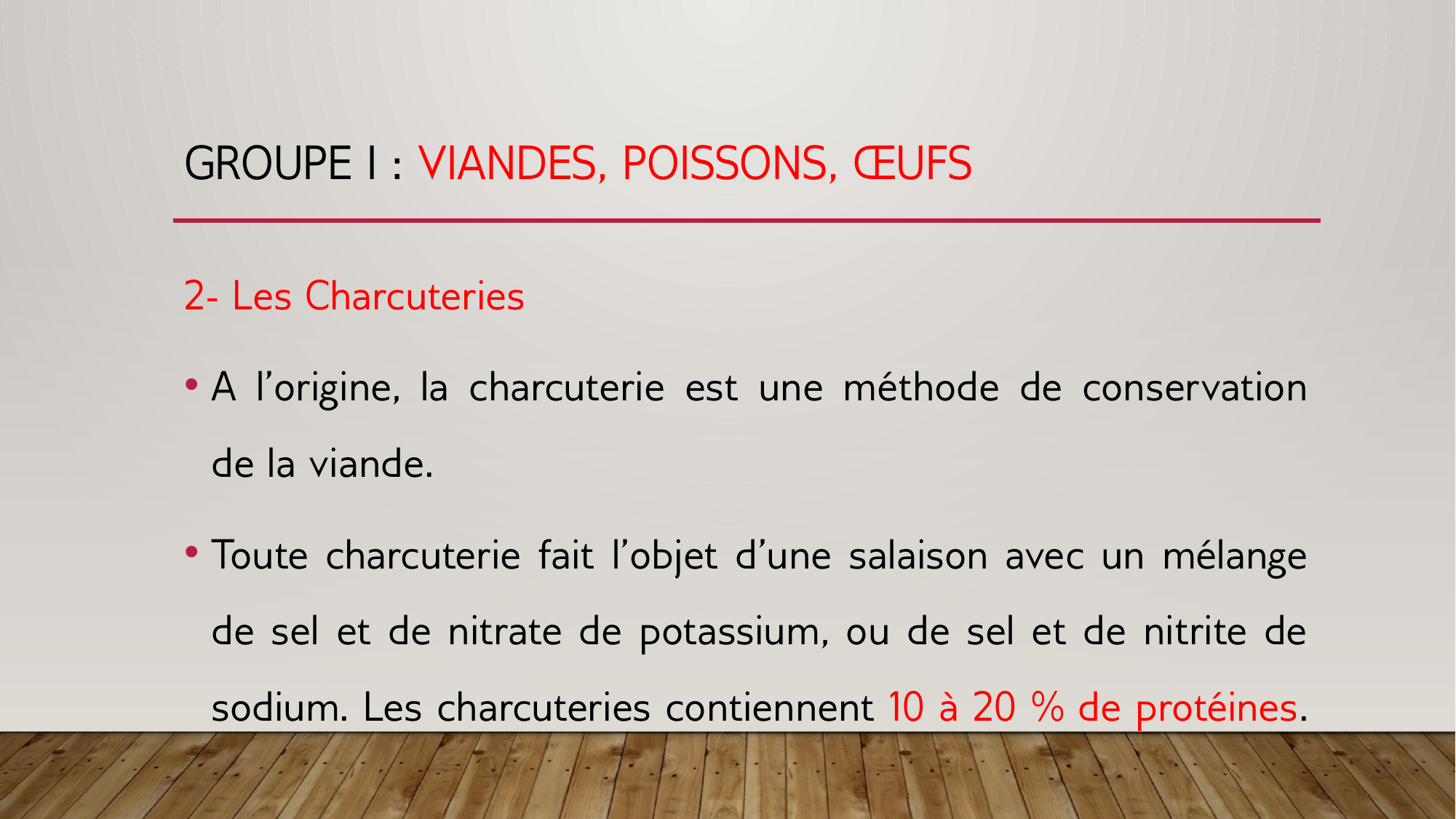

# Groupe I : Viandes, Poissons, Œufs
2- Les Charcuteries
A l’origine, la charcuterie est une méthode de conservation de la viande.
Toute charcuterie fait l’objet d’une salaison avec un mélange de sel et de nitrate de potassium, ou de sel et de nitrite de sodium. Les charcuteries contiennent 10 à 20 % de protéines.